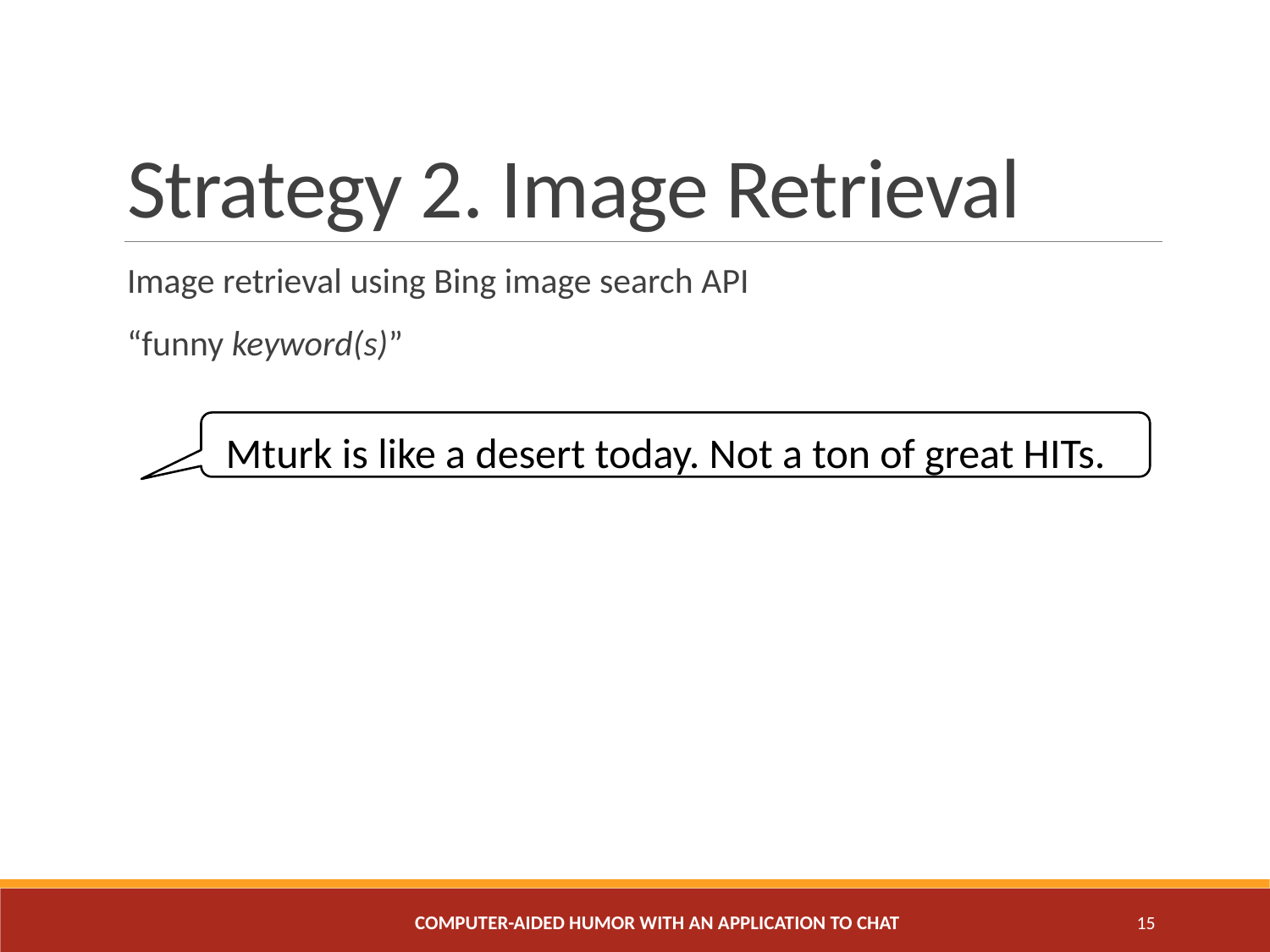

# Strategy 2. Image Retrieval
Image retrieval using Bing image search API
“funny keyword(s)”

Mturk is like a desert today. Not a ton of great HITs.
 Computer-Aided Humor with an Application to Chat
15